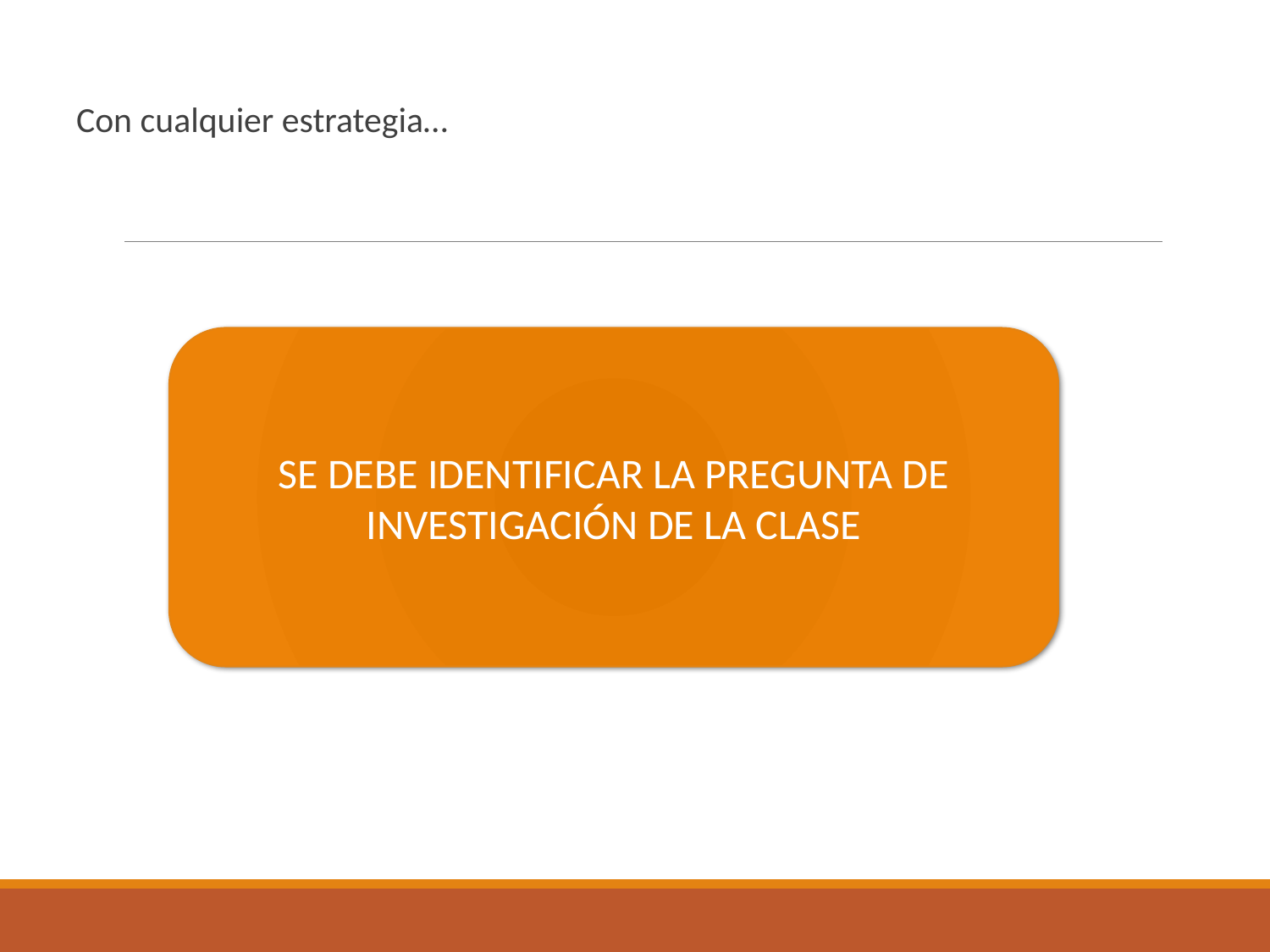

#
Con cualquier estrategia…
SE DEBE IDENTIFICAR LA PREGUNTA DE INVESTIGACIÓN DE LA CLASE